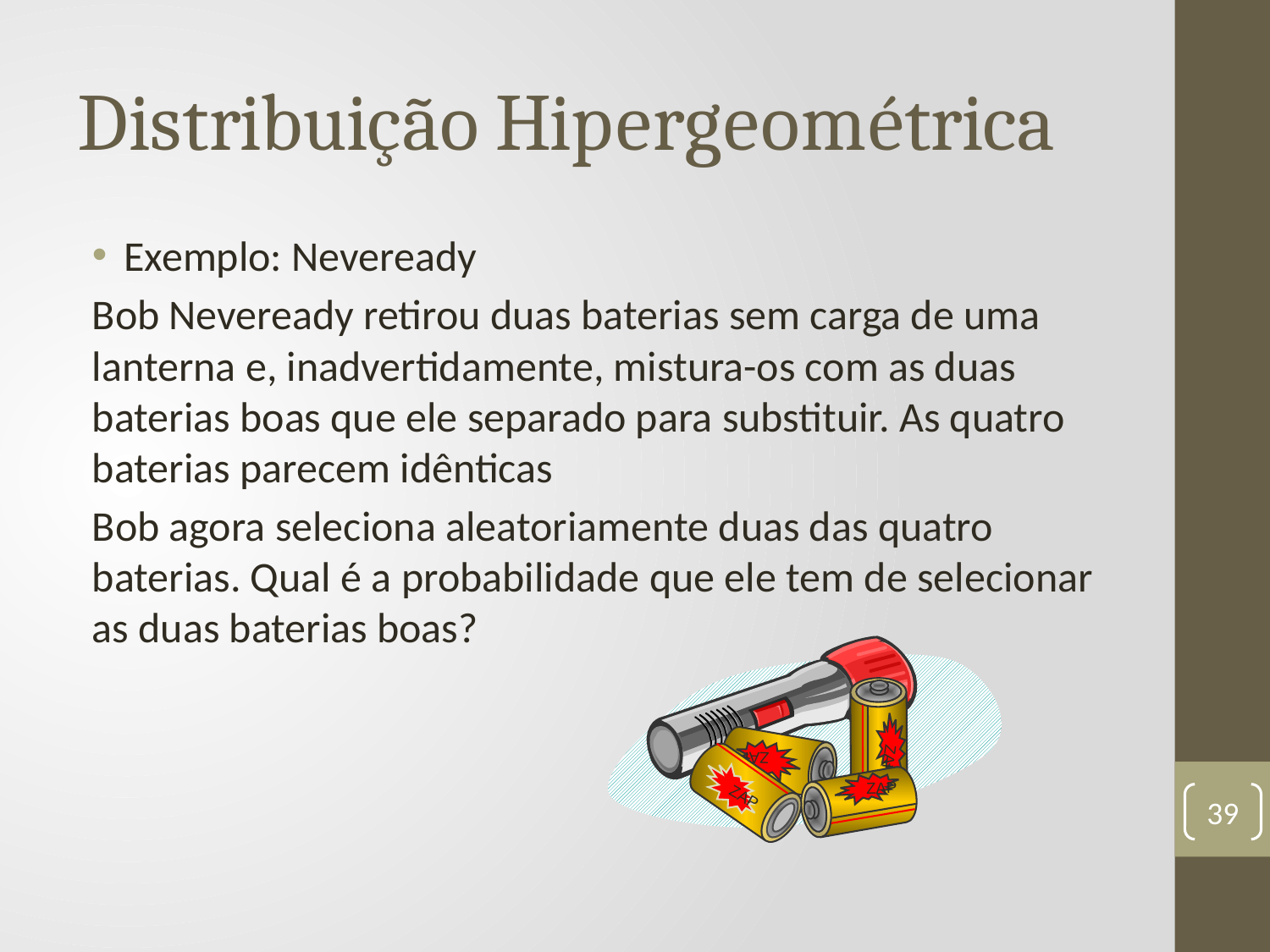

# Distribuição Hipergeométrica
Exemplo: Neveready
Bob Neveready retirou duas baterias sem carga de uma lanterna e, inadvertidamente, mistura-os com as duas baterias boas que ele separado para substituir. As quatro baterias parecem idênticas
Bob agora seleciona aleatoriamente duas das quatro baterias. Qual é a probabilidade que ele tem de selecionar as duas baterias boas?

ZAP

ZAP

ZAP
ZAP

39